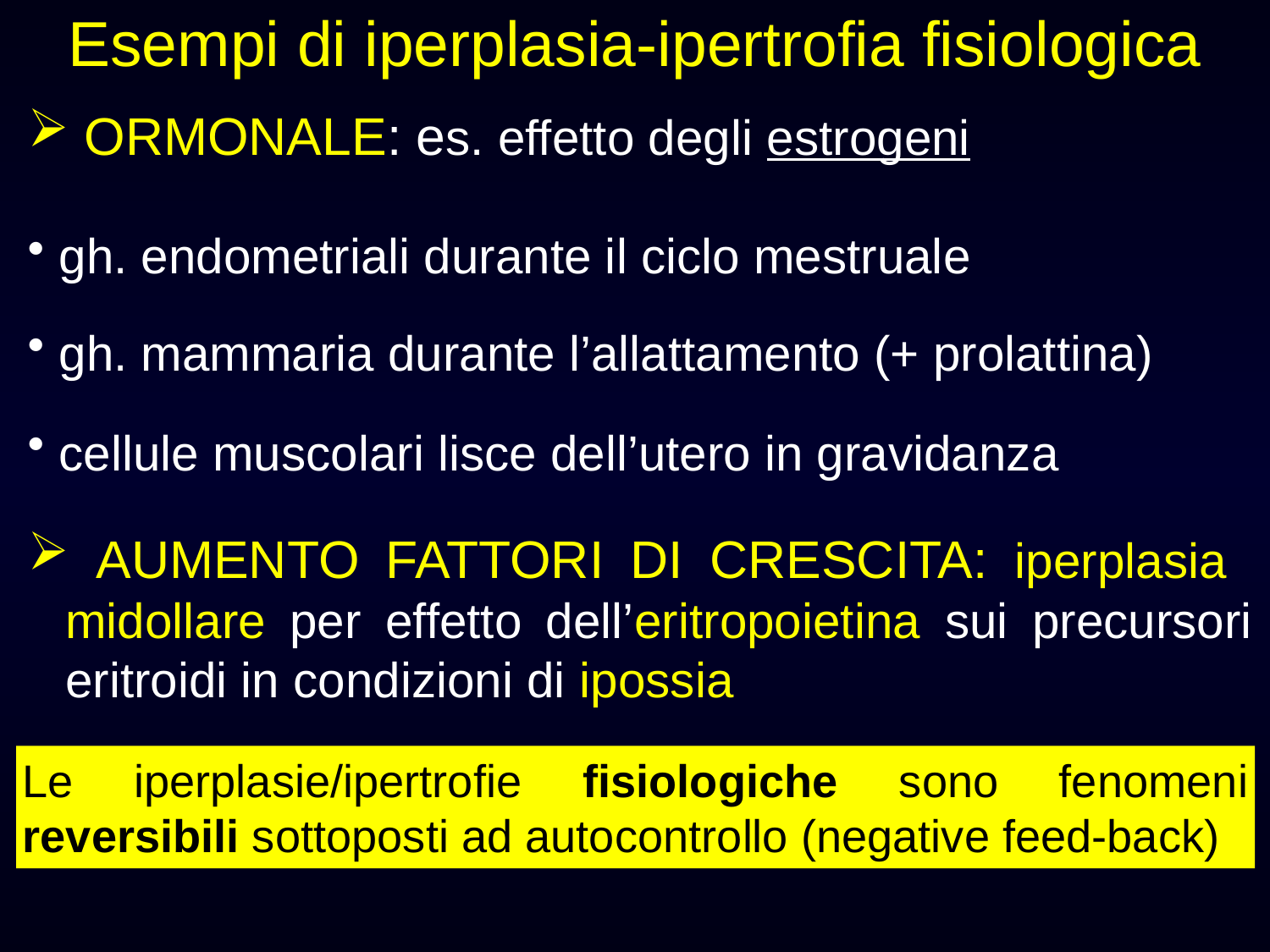

Esempi di iperplasia-ipertrofia fisiologica
 ORMONALE: es. effetto degli estrogeni

 gh. endometriali durante il ciclo mestruale
 gh. mammaria durante l’allattamento (+ prolattina)
 cellule muscolari lisce dell’utero in gravidanza
 AUMENTO FATTORI DI CRESCITA: iperplasia  midollare per effetto dell’eritropoietina sui precursori eritroidi in condizioni di ipossia
Le iperplasie/ipertrofie fisiologiche sono fenomeni reversibili sottoposti ad autocontrollo (negative feed-back)